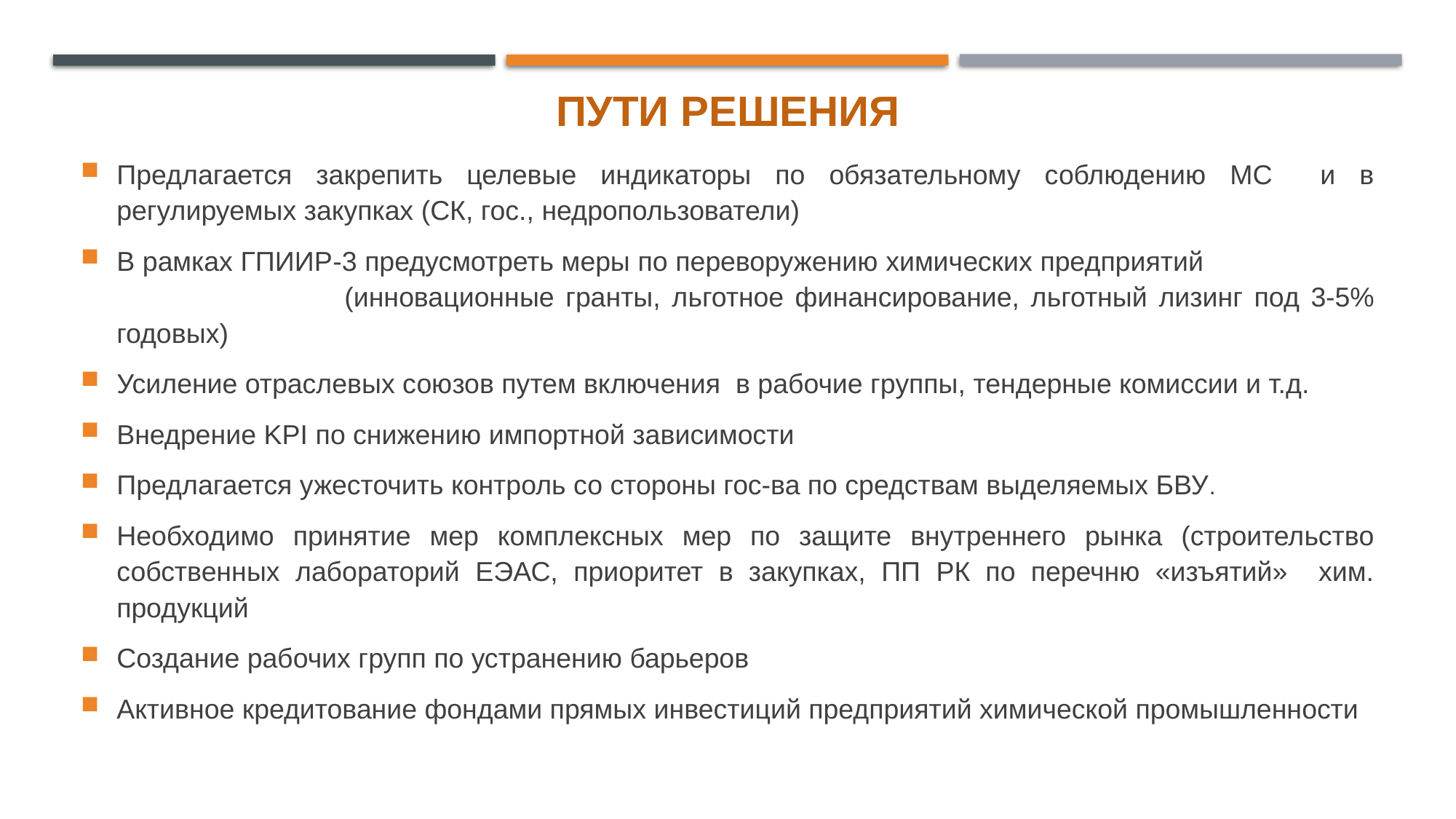

# Пути Решения
Предлагается закрепить целевые индикаторы по обязательному соблюдению МС  и в регулируемых закупках (СК, гос., недропользователи)
В рамках ГПИИР-3 предусмотреть меры по переворужению химических предприятий                                           (инновационные гранты, льготное финансирование, льготный лизинг под 3-5% годовых)
Усиление отраслевых союзов путем включения  в рабочие группы, тендерные комиссии и т.д.
Внедрение KPI по снижению импортной зависимости
Предлагается ужесточить контроль со стороны гос-ва по средствам выделяемых БВУ.
Необходимо принятие мер комплексных мер по защите внутреннего рынка (строительство собственных лабораторий ЕЭАС, приоритет в закупках, ПП РК по перечню «изъятий»  хим. продукций
Создание рабочих групп по устранению барьеров
Активное кредитование фондами прямых инвестиций предприятий химической промышленности